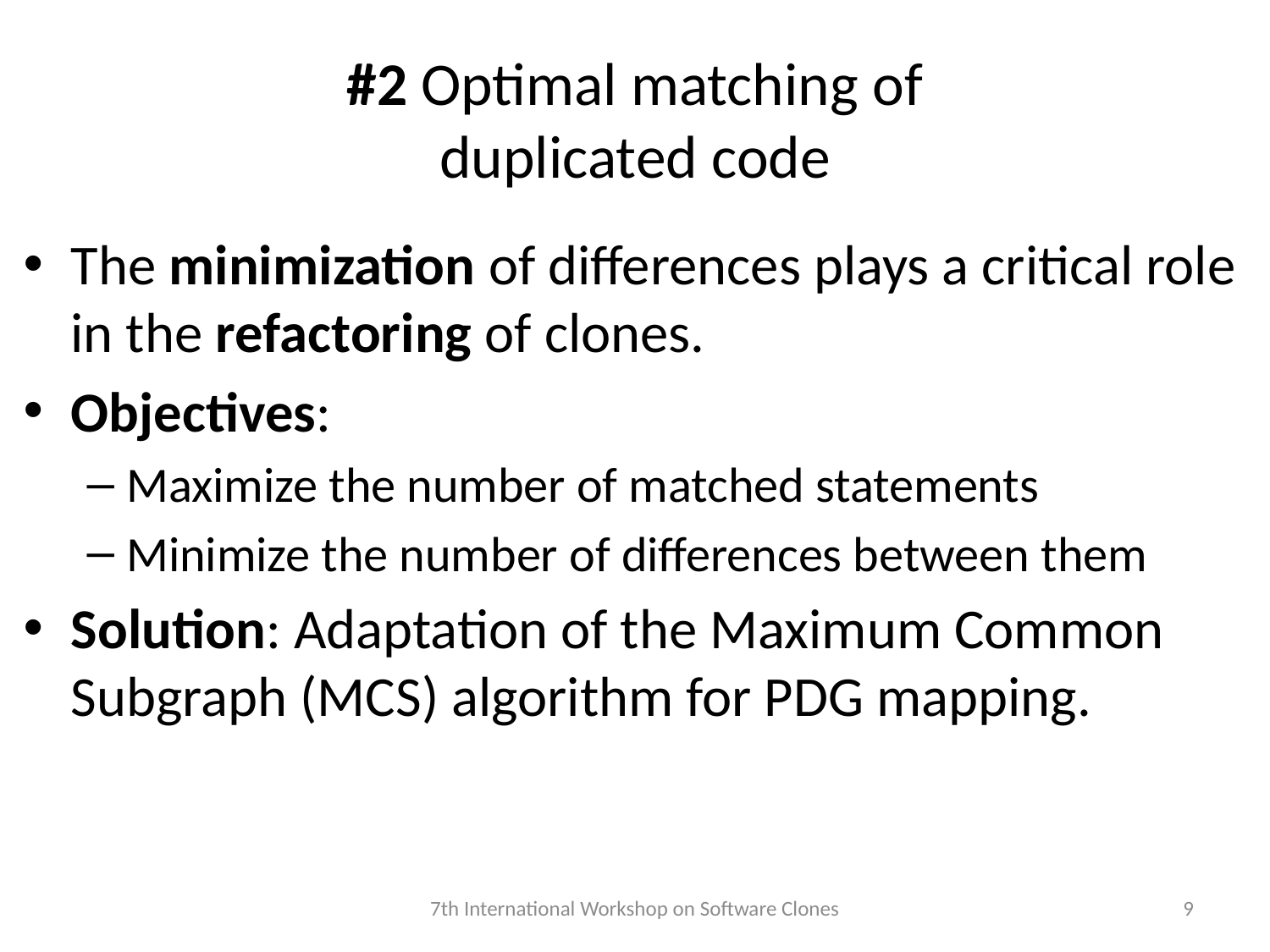

# #2 Optimal matching of duplicated code
The minimization of differences plays a critical role in the refactoring of clones.
Objectives:
Maximize the number of matched statements
Minimize the number of differences between them
Solution: Adaptation of the Maximum Common Subgraph (MCS) algorithm for PDG mapping.
7th International Workshop on Software Clones
9